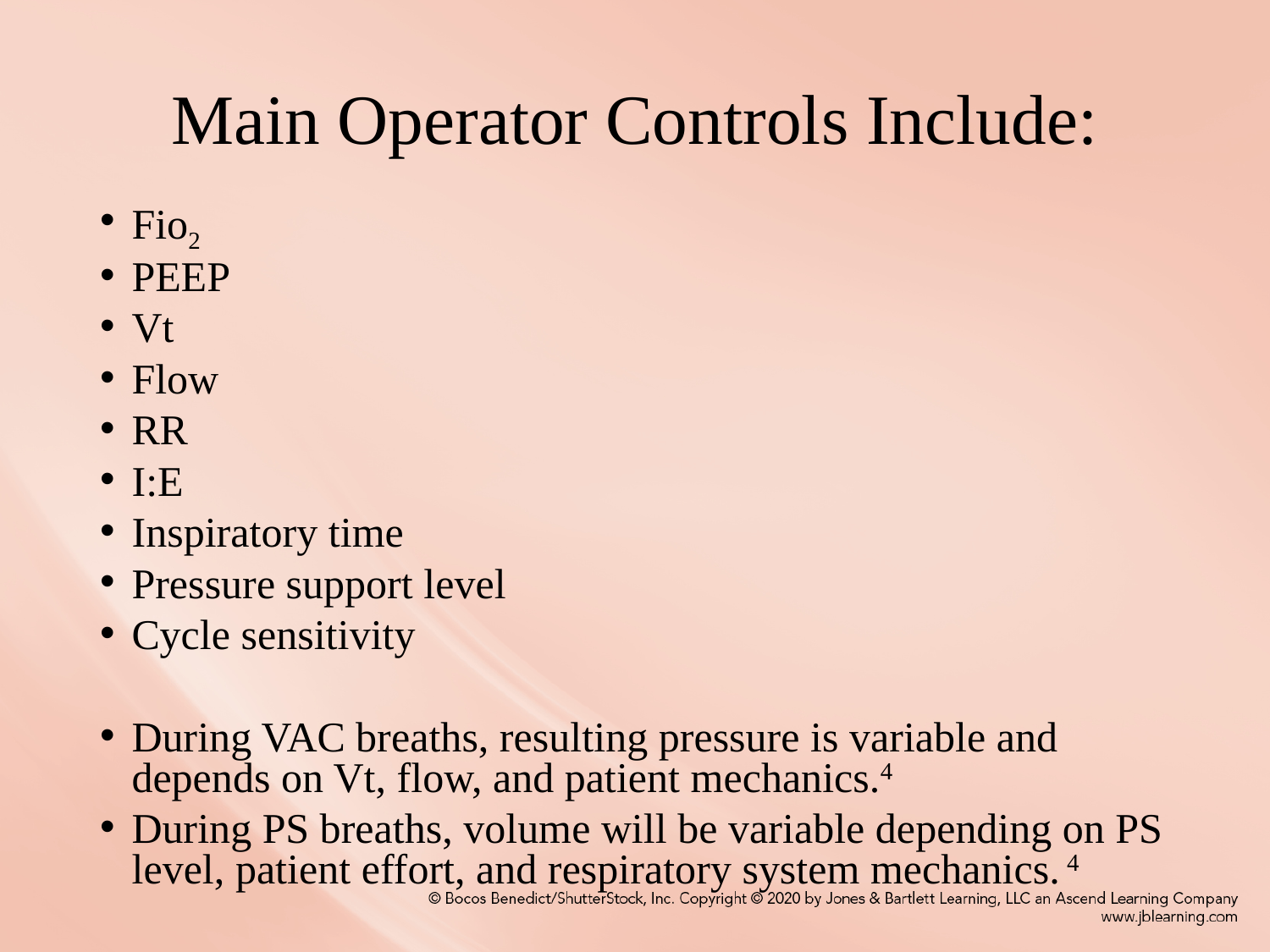

# Main Operator Controls Include:
Fio2
PEEP
Vt
Flow
RR
I:E
Inspiratory time
Pressure support level
Cycle sensitivity

During VAC breaths, resulting pressure is variable and depends on Vt, flow, and patient mechanics.4
During PS breaths, volume will be variable depending on PS level, patient effort, and respiratory system mechanics. 4